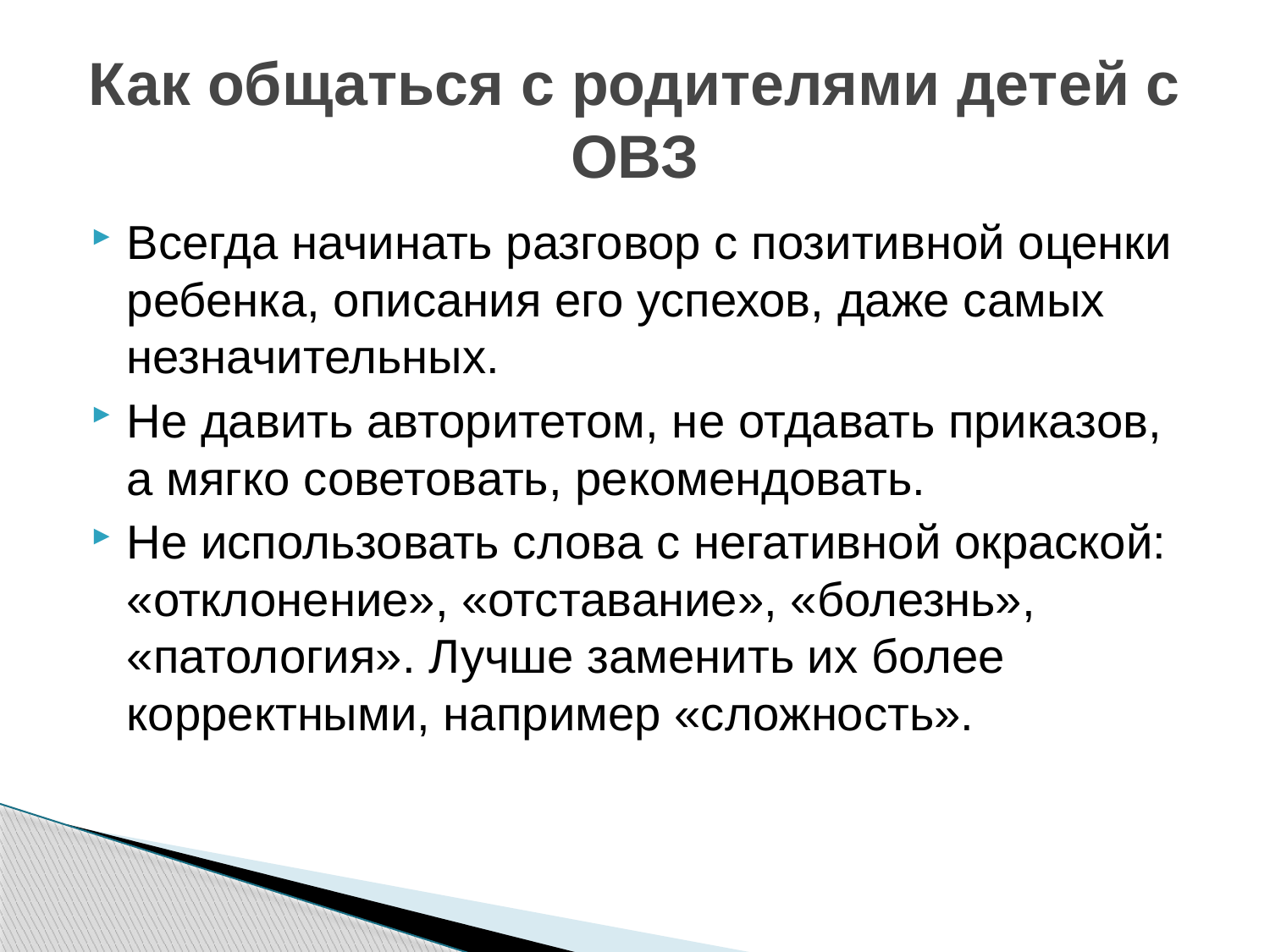

# Как общаться с родителями детей с ОВЗ
Всегда начинать разговор с позитивной оценки ребенка, описания его успехов, даже самых незначительных.
Не давить авторитетом, не отдавать приказов, а мягко советовать, рекомендовать.
Не использовать слова с негативной окраской: «отклонение», «отставание», «болезнь», «патология». Лучше заменить их более корректными, например «сложность».